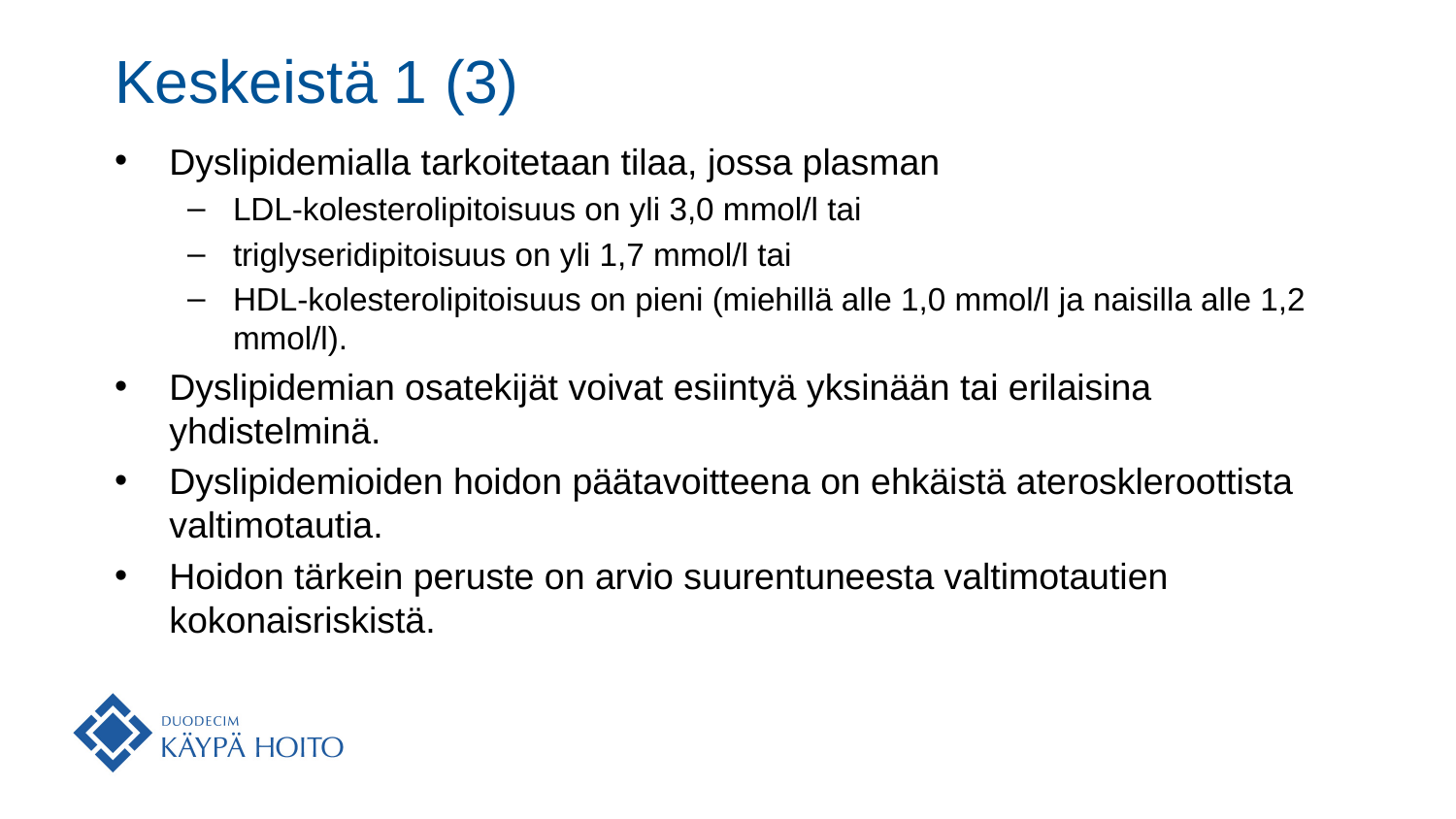

# Keskeistä 1 (3)
Dyslipidemialla tarkoitetaan tilaa, jossa plasman
LDL-kolesterolipitoisuus on yli 3,0 mmol/l tai
triglyseridipitoisuus on yli 1,7 mmol/l tai
HDL-kolesterolipitoisuus on pieni (miehillä alle 1,0 mmol/l ja naisilla alle 1,2 mmol/l).
Dyslipidemian osatekijät voivat esiintyä yksinään tai erilaisina yhdistelminä.
Dyslipidemioiden hoidon päätavoitteena on ehkäistä ateroskleroottista valtimotautia.
Hoidon tärkein peruste on arvio suurentuneesta valtimotautien kokonaisriskistä.